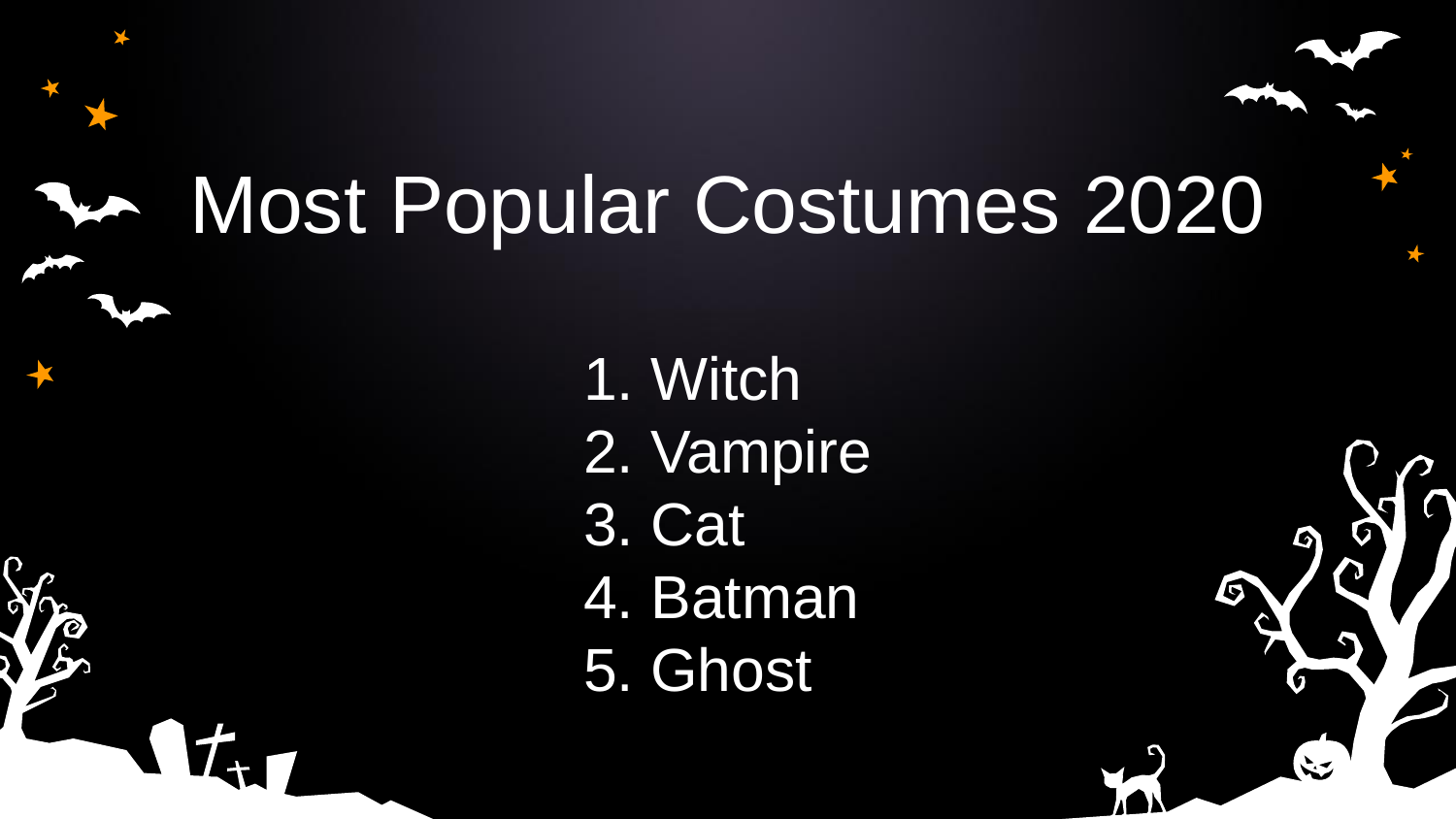

Most Popular Costumes 2020
1. Witch
2. Vampire
3. Cat
4. Batman
5. Ghost